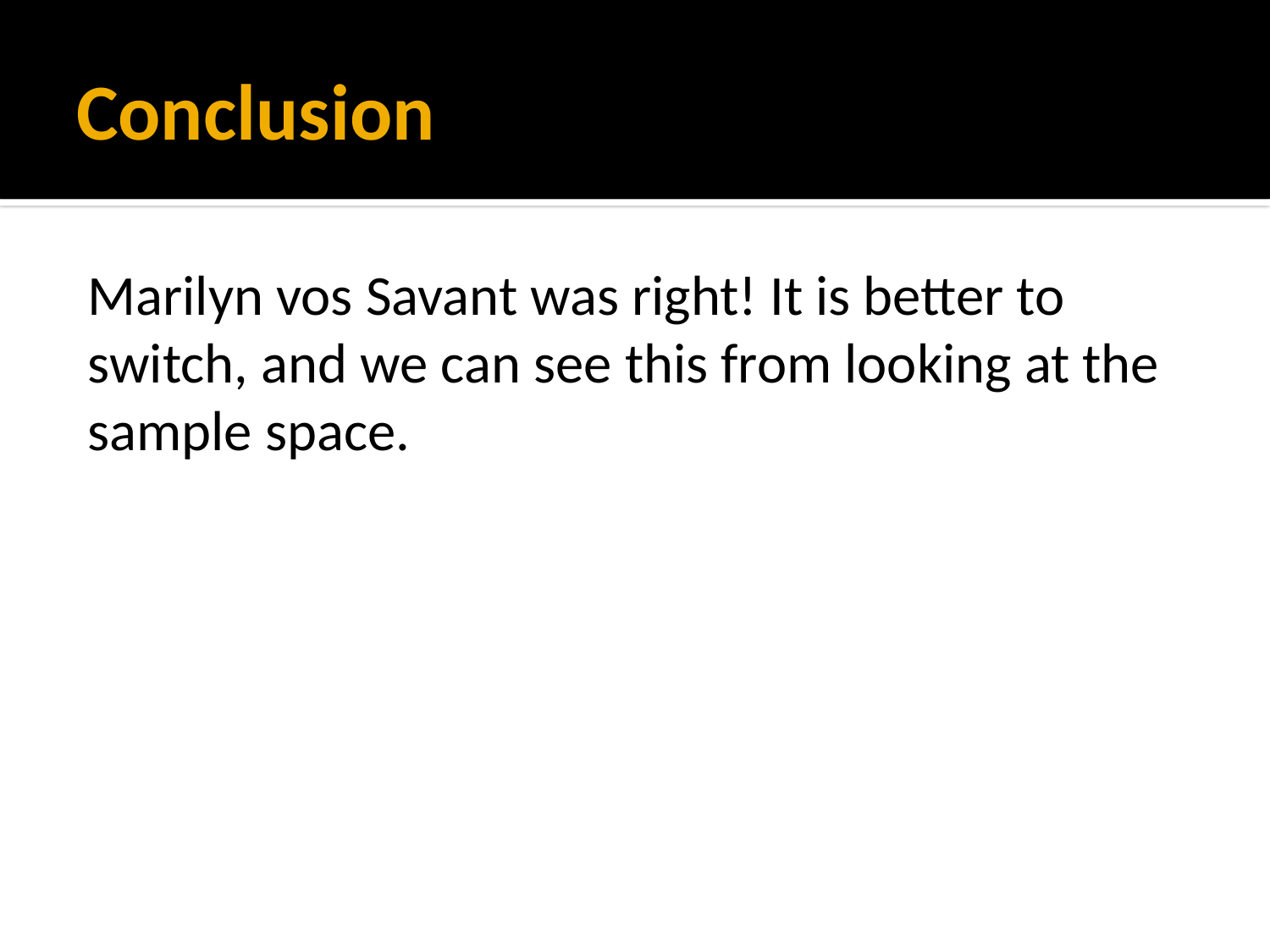

# Conclusion
Marilyn vos Savant was right! It is better to switch, and we can see this from looking at the sample space.